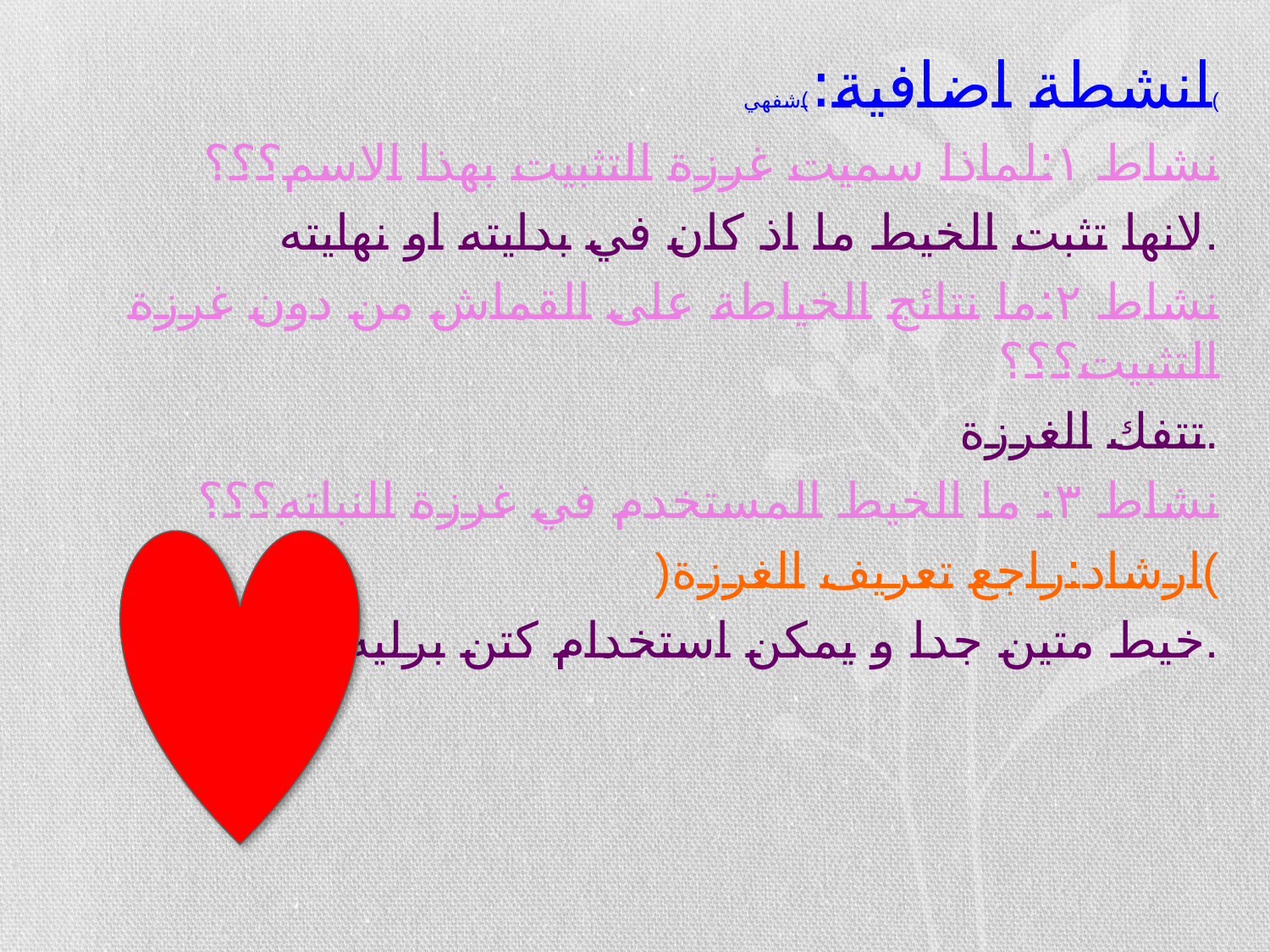

#
انشطة اضافية:)شفهي(
نشاط ١:لماذا سميت غرزة التثبيت بهذا الاسم؟؟؟
لانها تثبت الخيط ما اذ كان في بدايته او نهايته.
نشاط ٢:ما نتائج الخياطة على القماش من دون غرزة التثبيت؟؟؟
تتفك الغرزة.
نشاط ٣: ما الخيط المستخدم في غرزة النباته؟؟؟
)ارشاد:راجع تعريف الغرزة(
خيط متين جدا و يمكن استخدام كتن برليه.